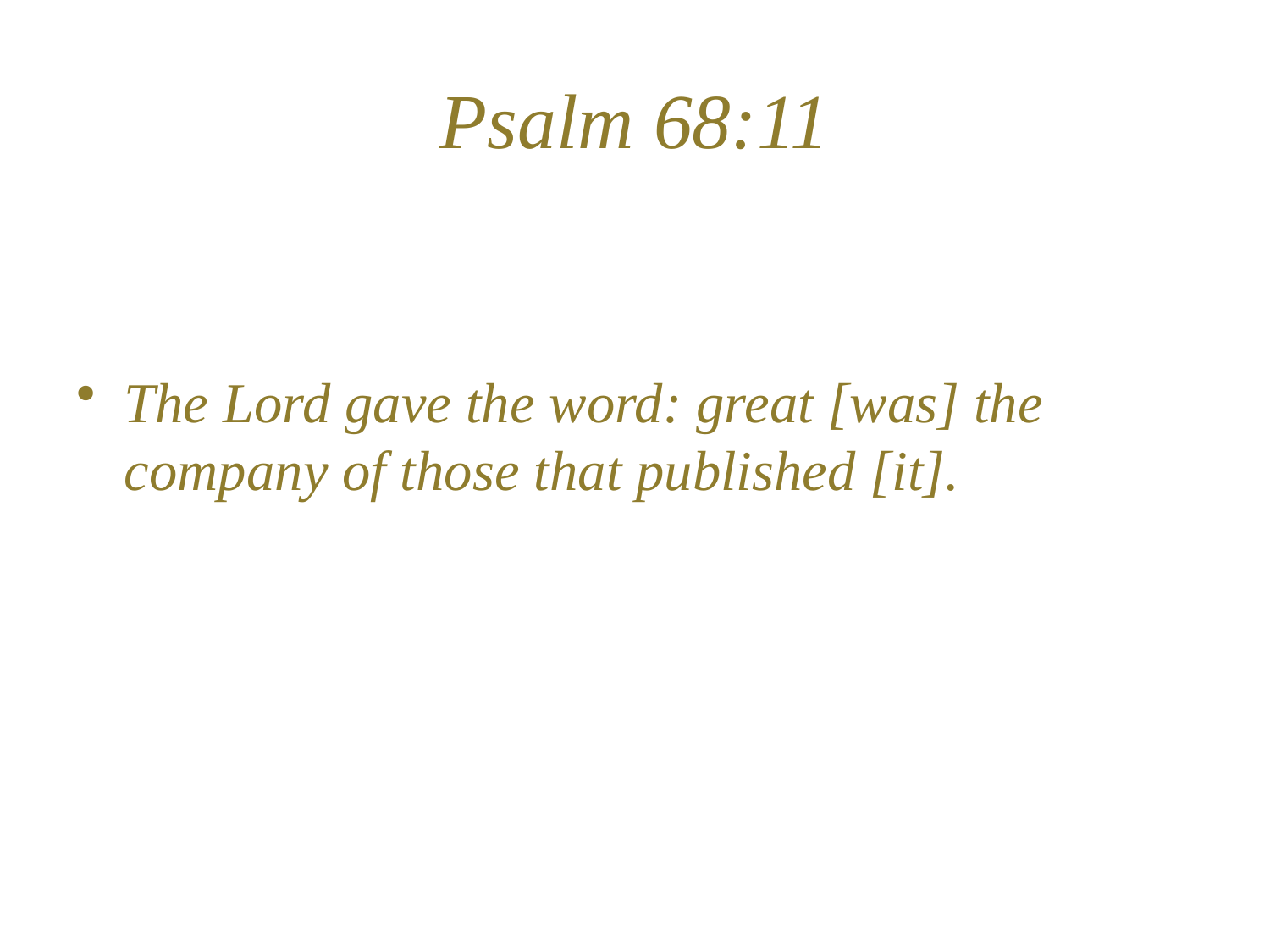

# Psalm 68:11
The Lord gave the word: great [was] the company of those that published [it].